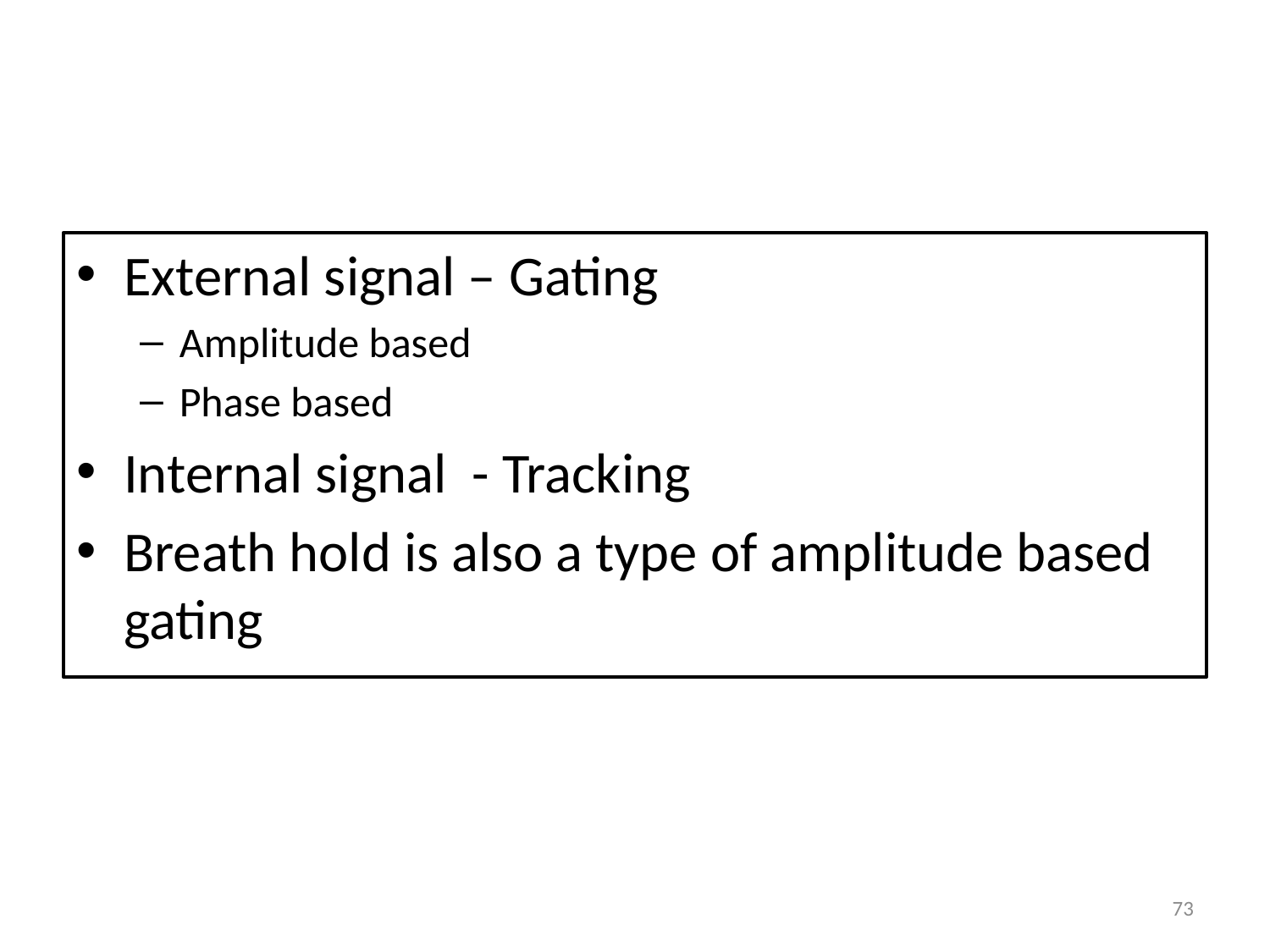

External signal – Gating
Amplitude based
Phase based
Internal signal  - Tracking
Breath hold is also a type of amplitude based gating
73